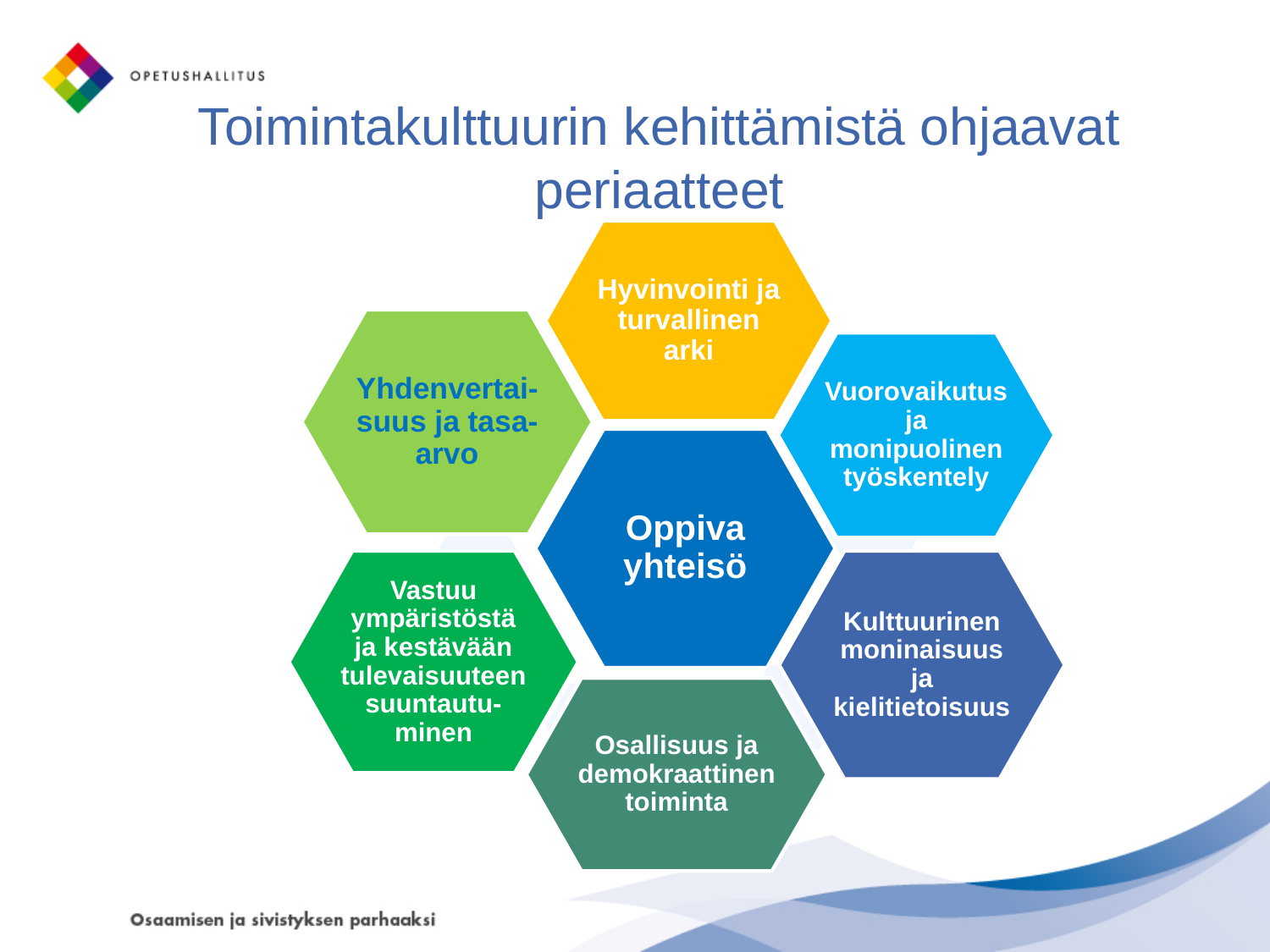

# Toimintakulttuurin kehittämistä ohjaavat periaatteet
Oppiva yhteisö
Hyvinvointi ja turvallinen arki
Vuorovaikutus ja monipuolinen työskentely
Kulttuurinen moninaisuus ja kielitietoisuus
Osallisuus ja demokraattinen toiminta
Vastuu ympäristöstä ja kestävään tulevaisuuteen suuntautu-minen
Yhdenvertai-suus ja tasa-arvo